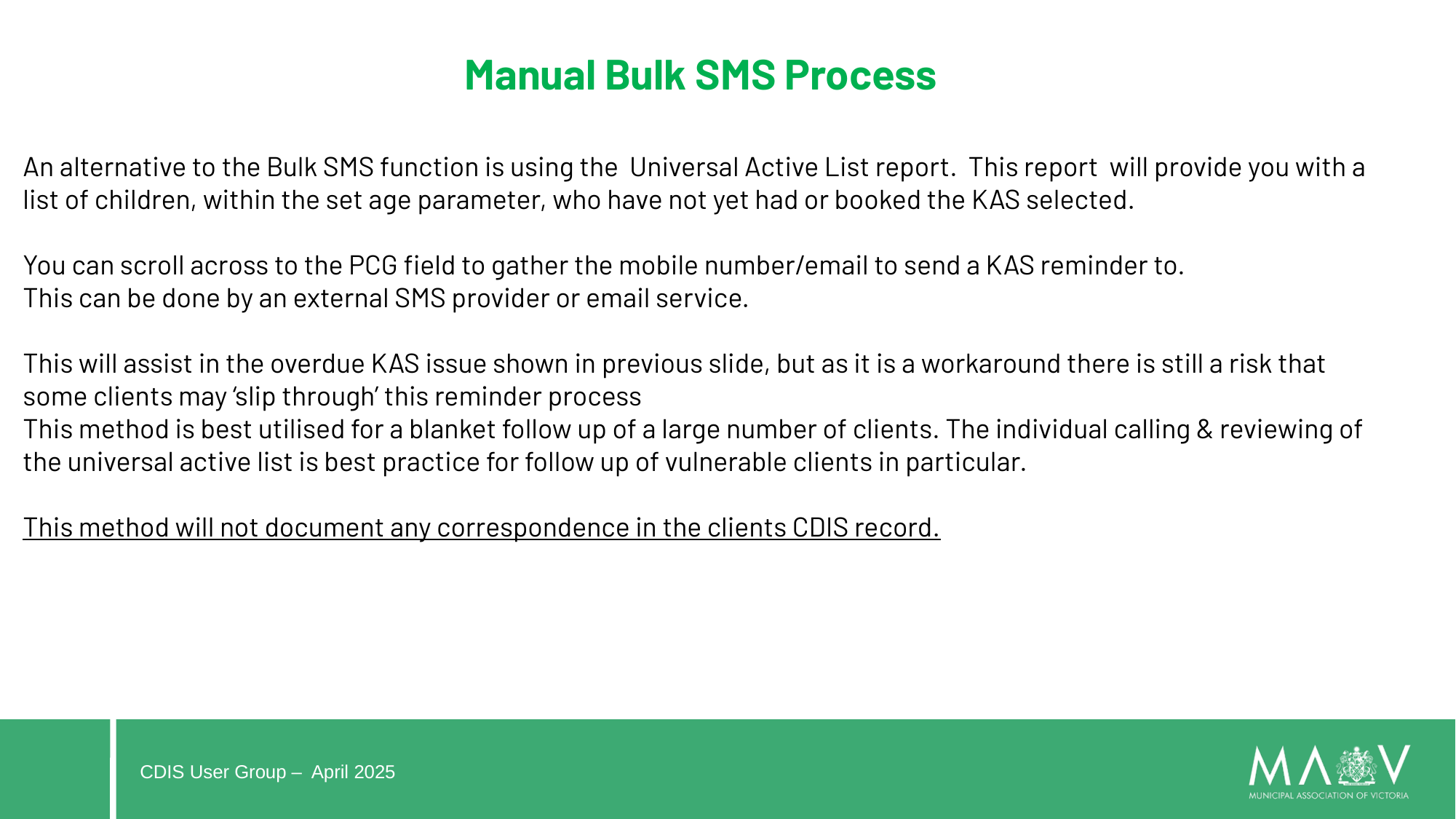

Manual Bulk SMS Process

An alternative to the Bulk SMS function is using the  Universal Active List report.  This report  will provide you with a list of children, within the set age parameter, who have not yet had or booked the KAS selected.

You can scroll across to the PCG field to gather the mobile number/email to send a KAS reminder to.
This can be done by an external SMS provider or email service.

This will assist in the overdue KAS issue shown in previous slide, but as it is a workaround there is still a risk that some clients may ‘slip through’ this reminder process
This method is best utilised for a blanket follow up of a large number of clients. The individual calling & reviewing of the universal active list is best practice for follow up of vulnerable clients in particular.

This method will not document any correspondence in the clients CDIS record.

CDIS User Group –  April 2025